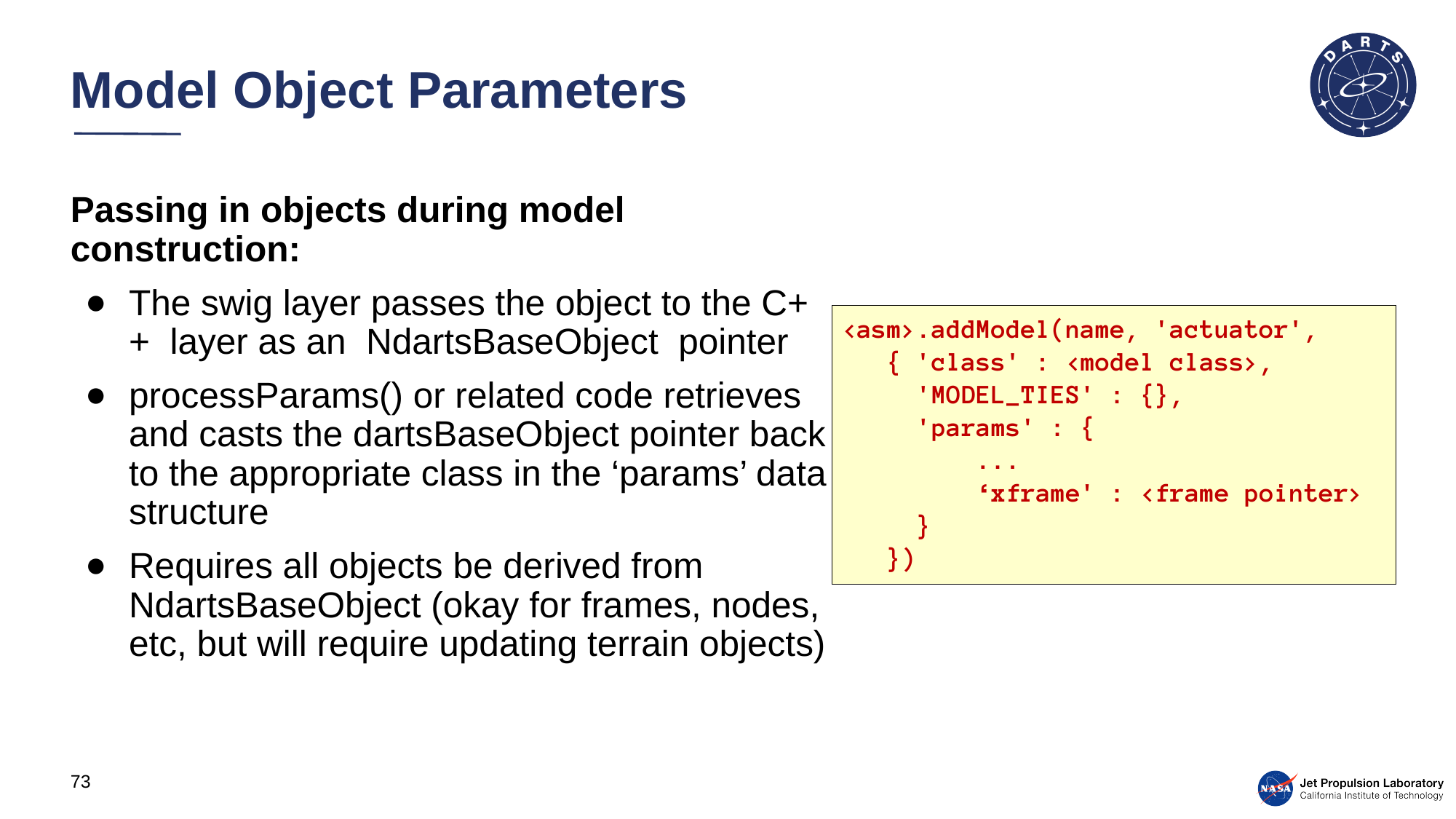

# Model Object Parameters
Passing in objects during model construction:
The swig layer passes the object to the C++  layer as an  NdartsBaseObject  pointer
processParams() or related code retrieves and casts the dartsBaseObject pointer back to the appropriate class in the ‘params’ data structure
Requires all objects be derived from NdartsBaseObject (okay for frames, nodes, etc, but will require updating terrain objects)
<asm>.addModel(name, 'actuator',
   { 'class' : <model class>,
     'MODEL_TIES' : {},
     'params' : {
         ...
         ‘xframe' : <frame pointer>
     }
   })
73